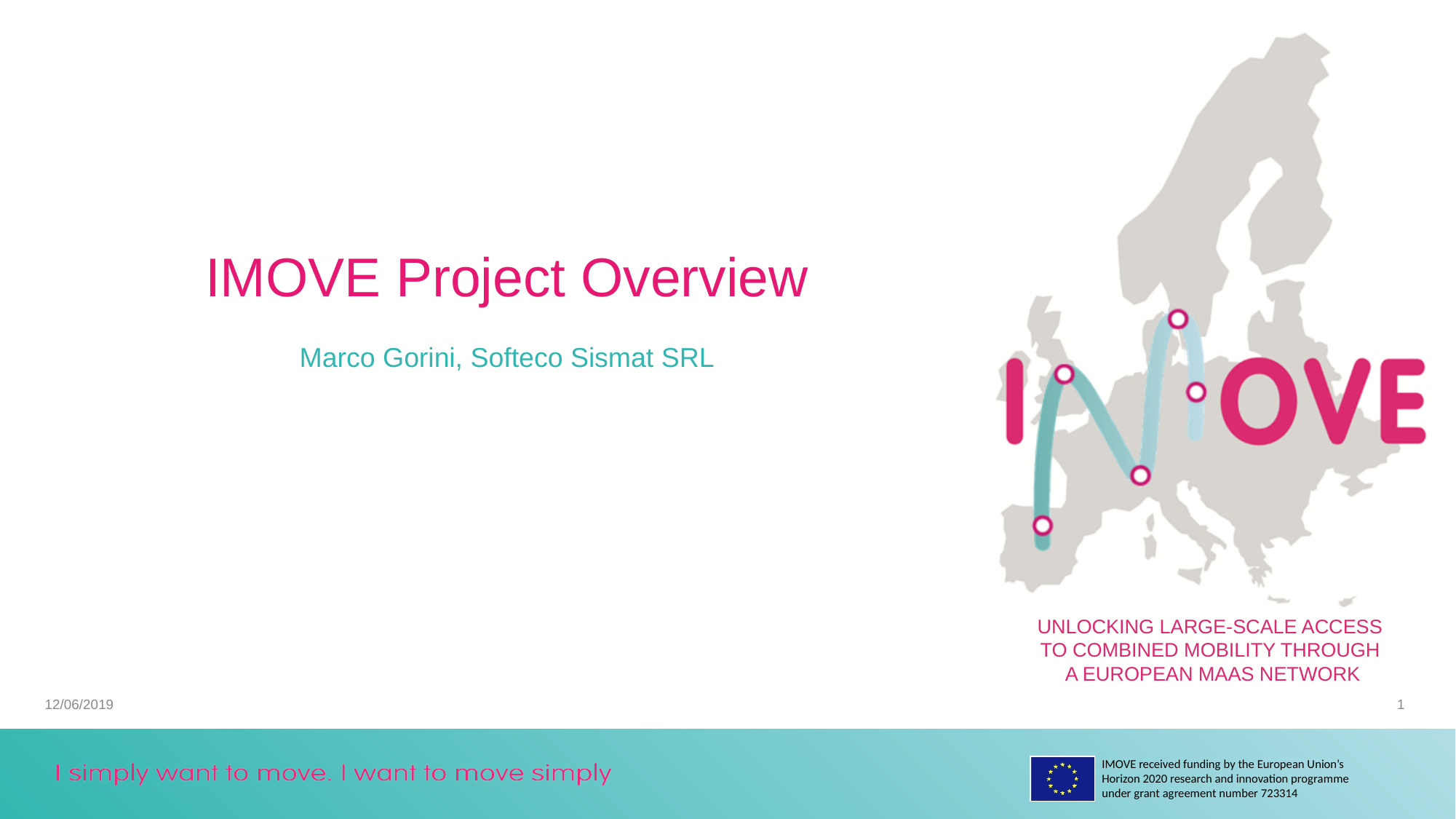

# IMOVE Project Overview
Marco Gorini, Softeco Sismat SRL